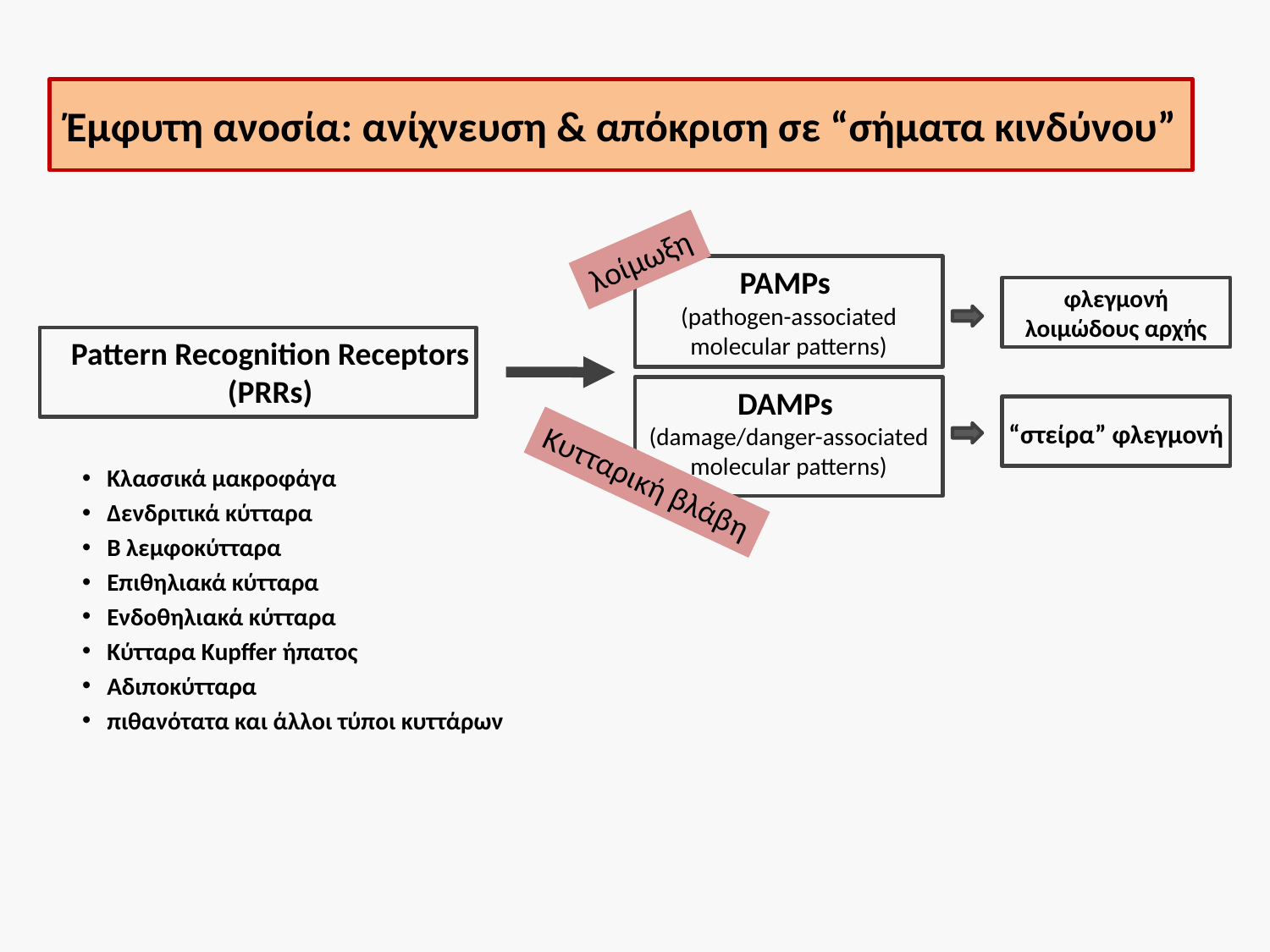

# Έμφυτη ανοσία: ανίχνευση & απόκριση σε “σήματα κινδύνου”
λοίμωξη
PAMPs
(pathogen-associated molecular patterns)
φλεγμονή λοιμώδους αρχής

Pattern Recognition Receptors
(PRRs)
DAMPs
(damage/danger-associated molecular patterns)
“στείρα” φλεγμονή

Κλασσικά μακροφάγα
Δενδριτικά κύτταρα
Β λεμφοκύτταρα
Επιθηλιακά κύτταρα
Ενδοθηλιακά κύτταρα
Κύτταρα Kupffer ήπατος
Αδιποκύτταρα
πιθανότατα και άλλοι τύποι κυττάρων
Κυτταρική βλάβη